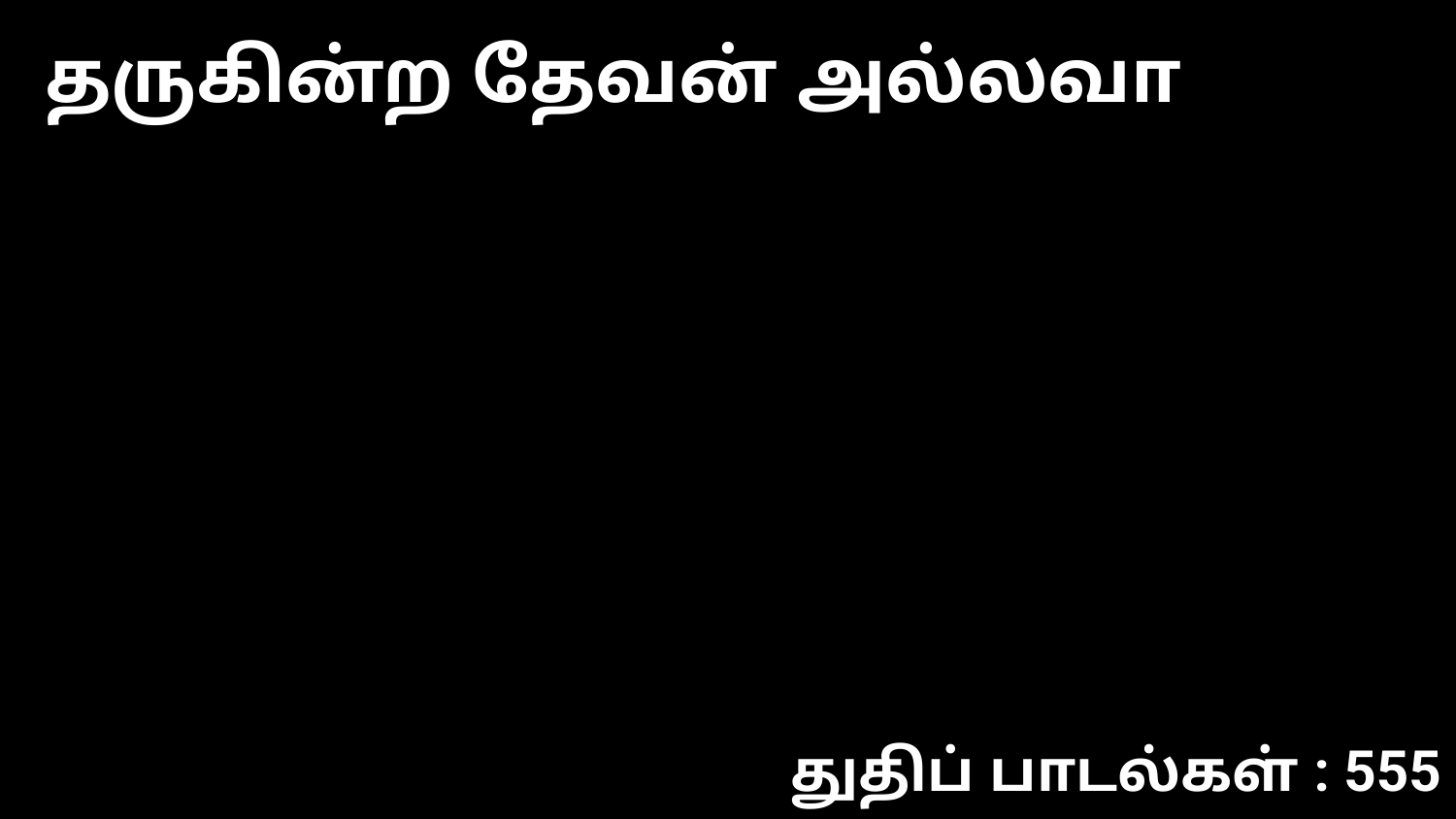

தருகின்ற தேவன் அல்லவா
துதிப் பாடல்கள் : 555